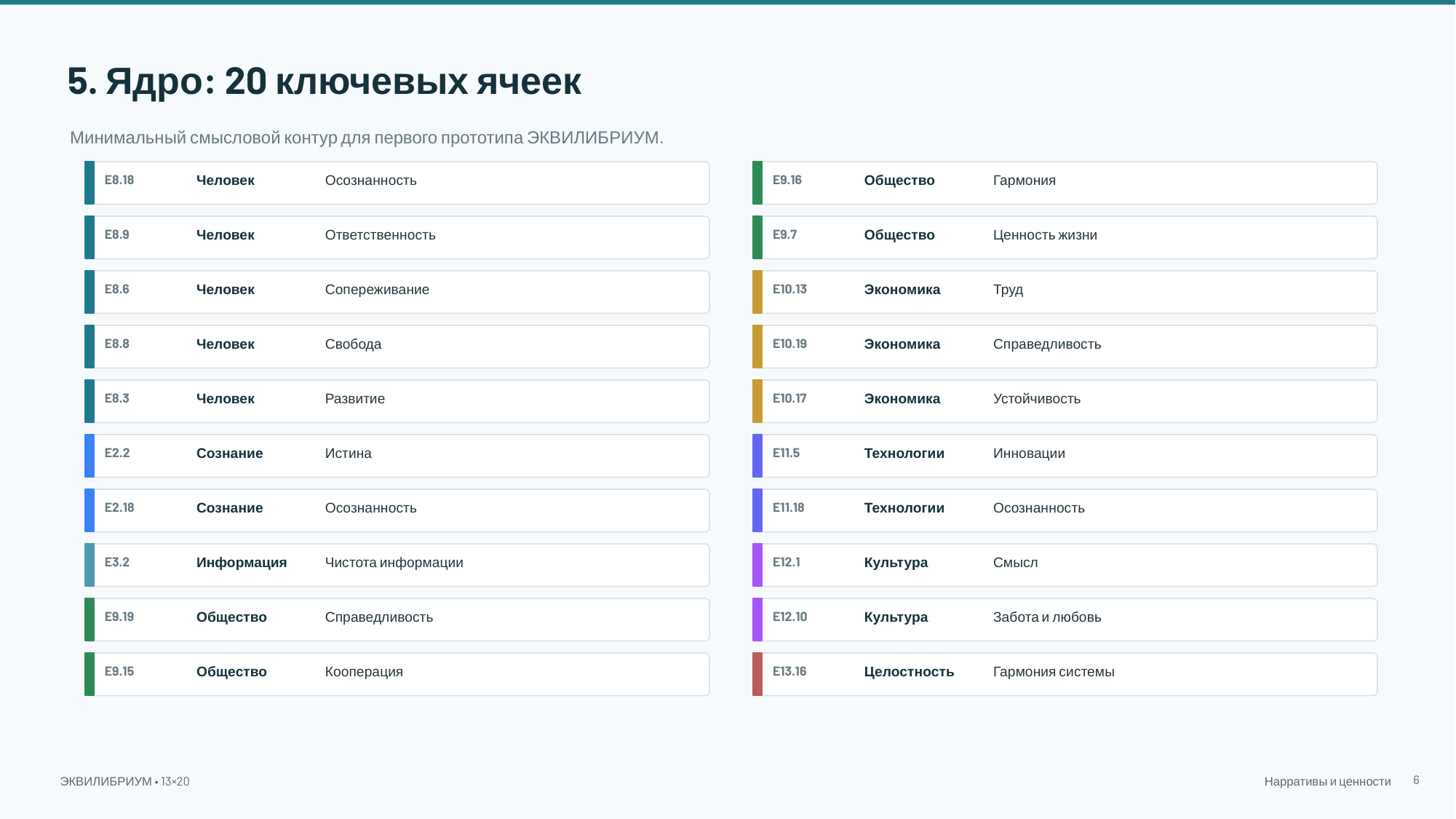

5. Ядро: 20 ключевых ячеек
Минимальный смысловой контур для первого прототипа ЭКВИЛИБРИУМ.

Человек
Осознанность
Общество
Гармония
E8.18
E9.16

Человек
Ответственность
Общество
Ценность жизни
E8.9
E9.7

Человек
Сопереживание
Экономика
Труд
E8.6
E10.13

Человек
Свобода
Экономика
Справедливость
E8.8
E10.19

Человек
Развитие
Экономика
Устойчивость
E8.3
E10.17

Сознание
Истина
Технологии
Инновации
E2.2
E11.5

Сознание
Осознанность
Технологии
Осознанность
E2.18
E11.18

Информация
Чистота информации
Культура
Смысл
E3.2
E12.1

Общество
Справедливость
Культура
Забота и любовь
E9.19
E12.10

Общество
Кооперация
Целостность
Гармония системы
E9.15
E13.16
6